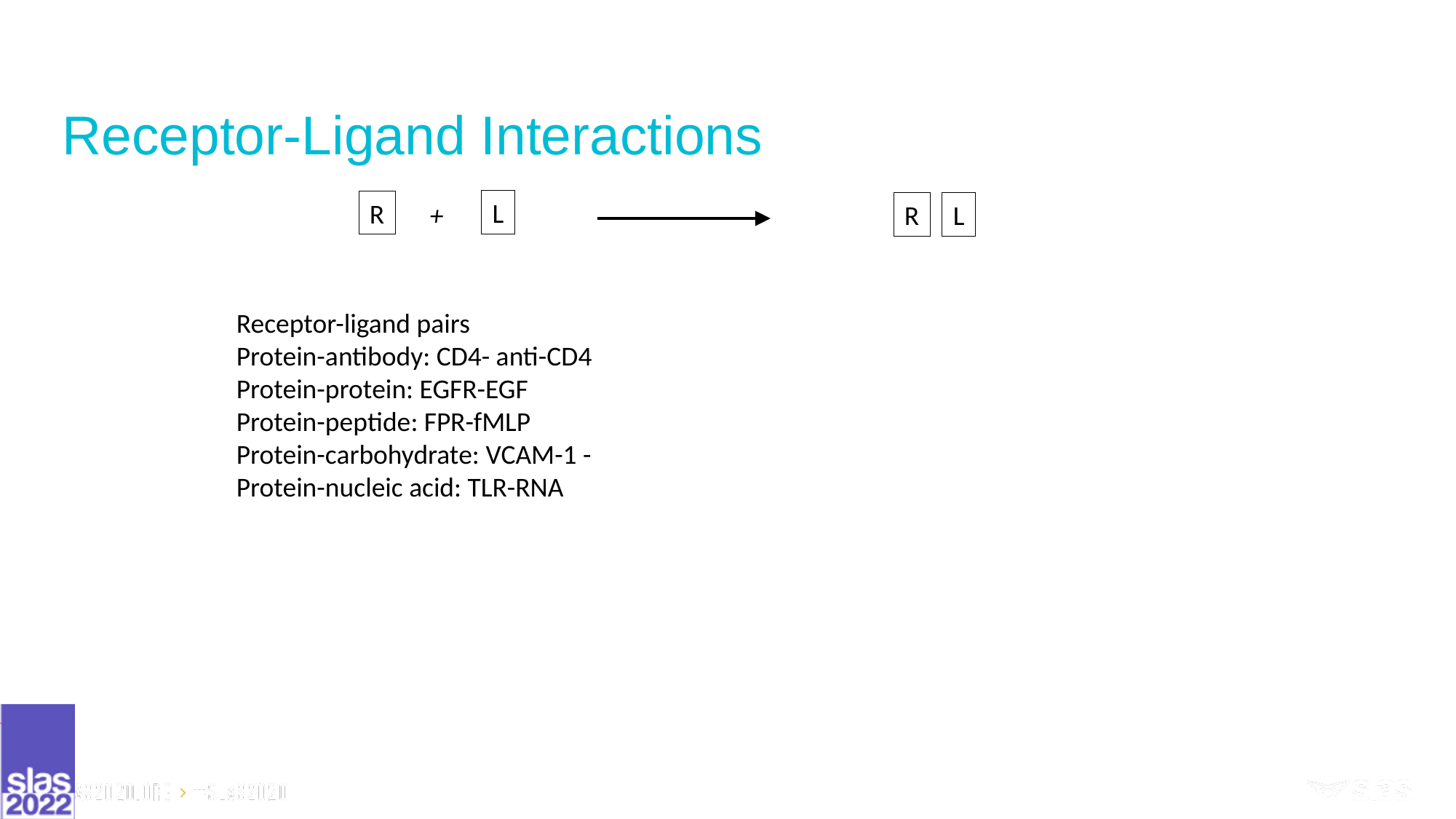

Page 20
# Receptor-Ligand Interactions
L
R
+
R
L
Receptor-ligand pairs
Protein-antibody: CD4- anti-CD4
Protein-protein: EGFR-EGF
Protein-peptide: FPR-fMLP
Protein-carbohydrate: VCAM-1 -
Protein-nucleic acid: TLR-RNA